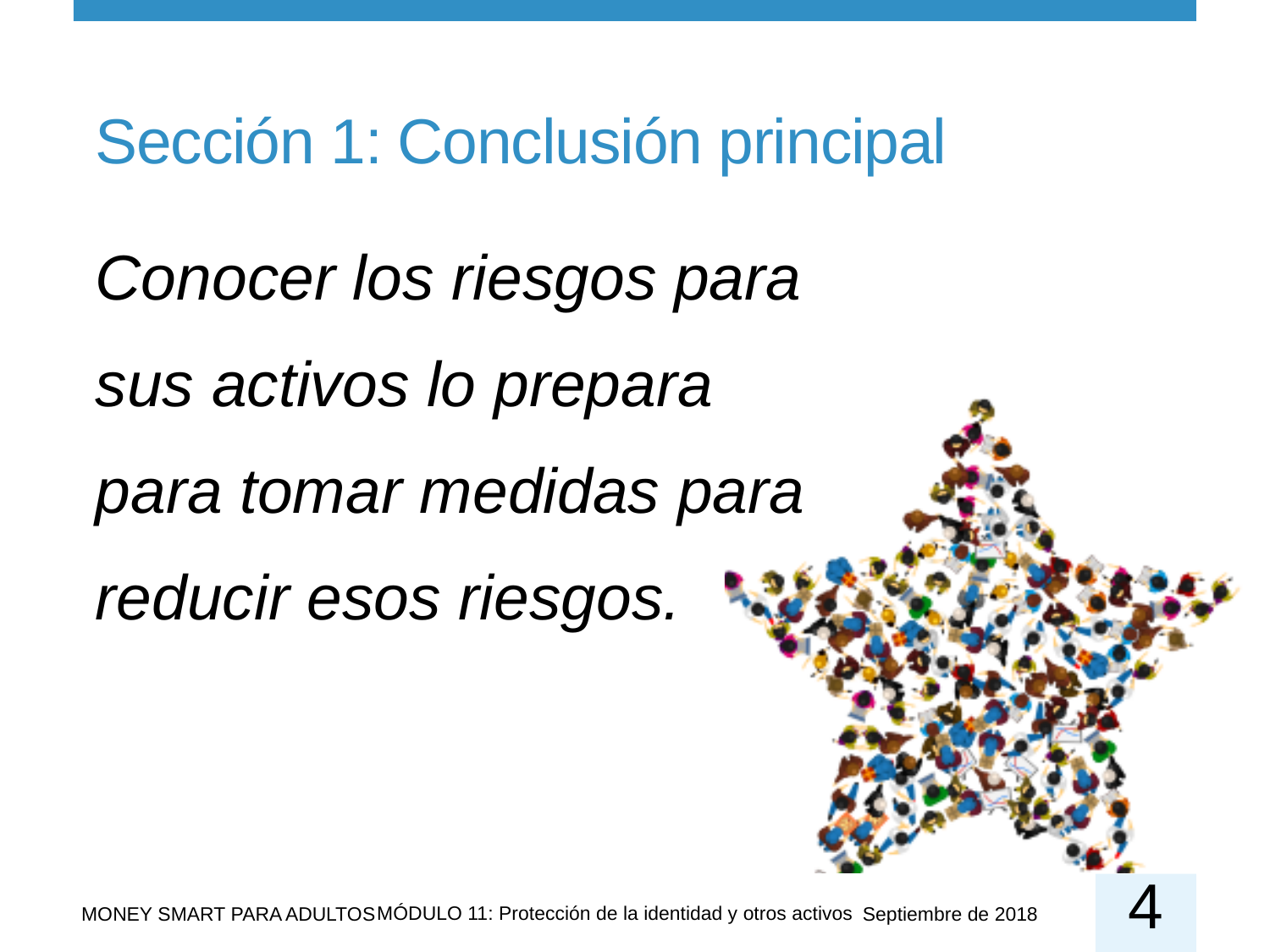

# Sección 1: Conclusión principal
Conocer los riesgos para sus activos lo prepara para tomar medidas para reducir esos riesgos.

4